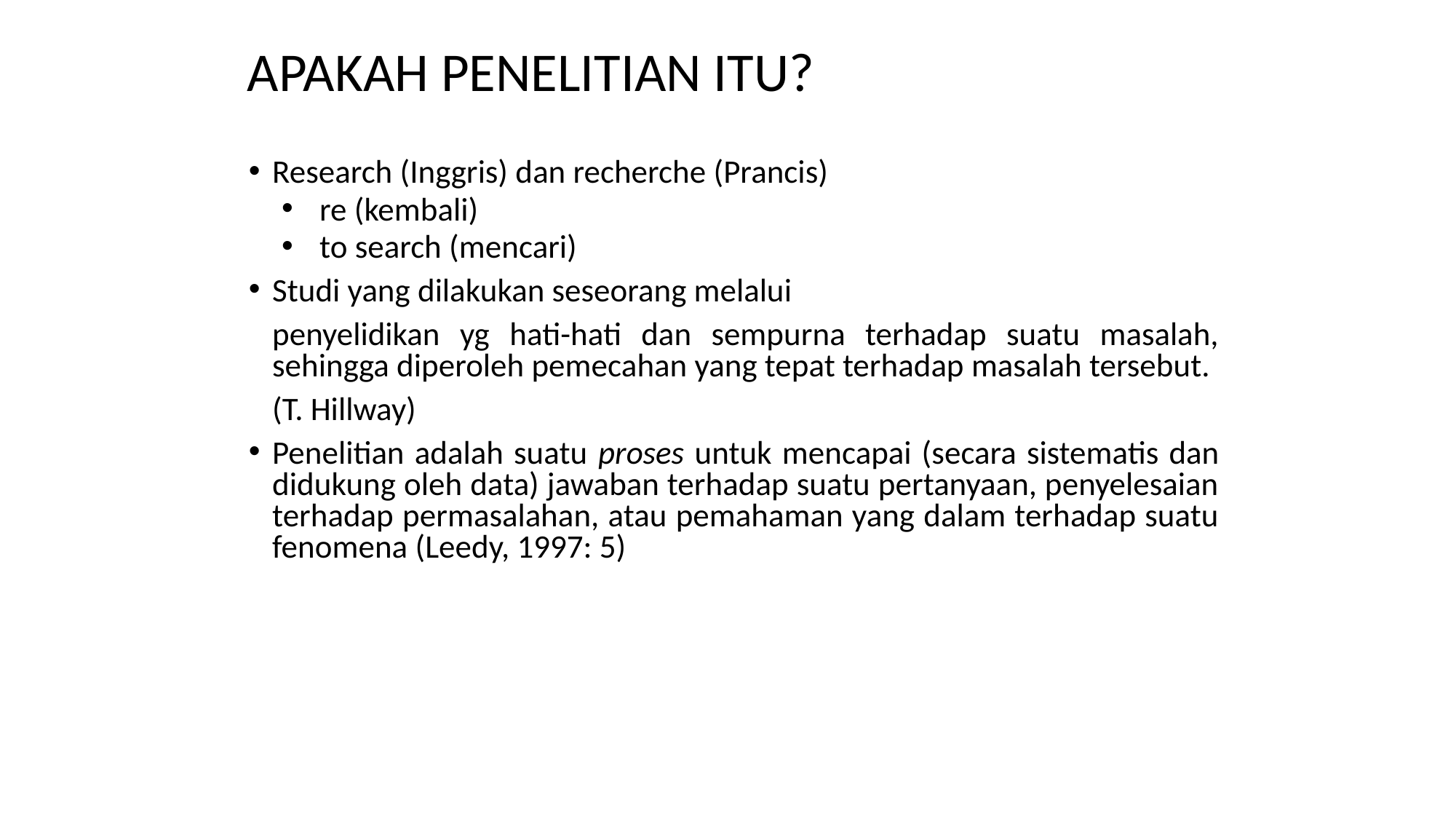

# APAKAH PENELITIAN ITU?
Research (Inggris) dan recherche (Prancis)
re (kembali)
to search (mencari)
Studi yang dilakukan seseorang melalui
	penyelidikan yg hati-hati dan sempurna terhadap suatu masalah, sehingga diperoleh pemecahan yang tepat terhadap masalah tersebut.
	(T. Hillway)
Penelitian adalah suatu proses untuk mencapai (secara sistematis dan didukung oleh data) jawaban terhadap suatu pertanyaan, penyelesaian terhadap permasalahan, atau pemahaman yang dalam terhadap suatu fenomena (Leedy, 1997: 5)